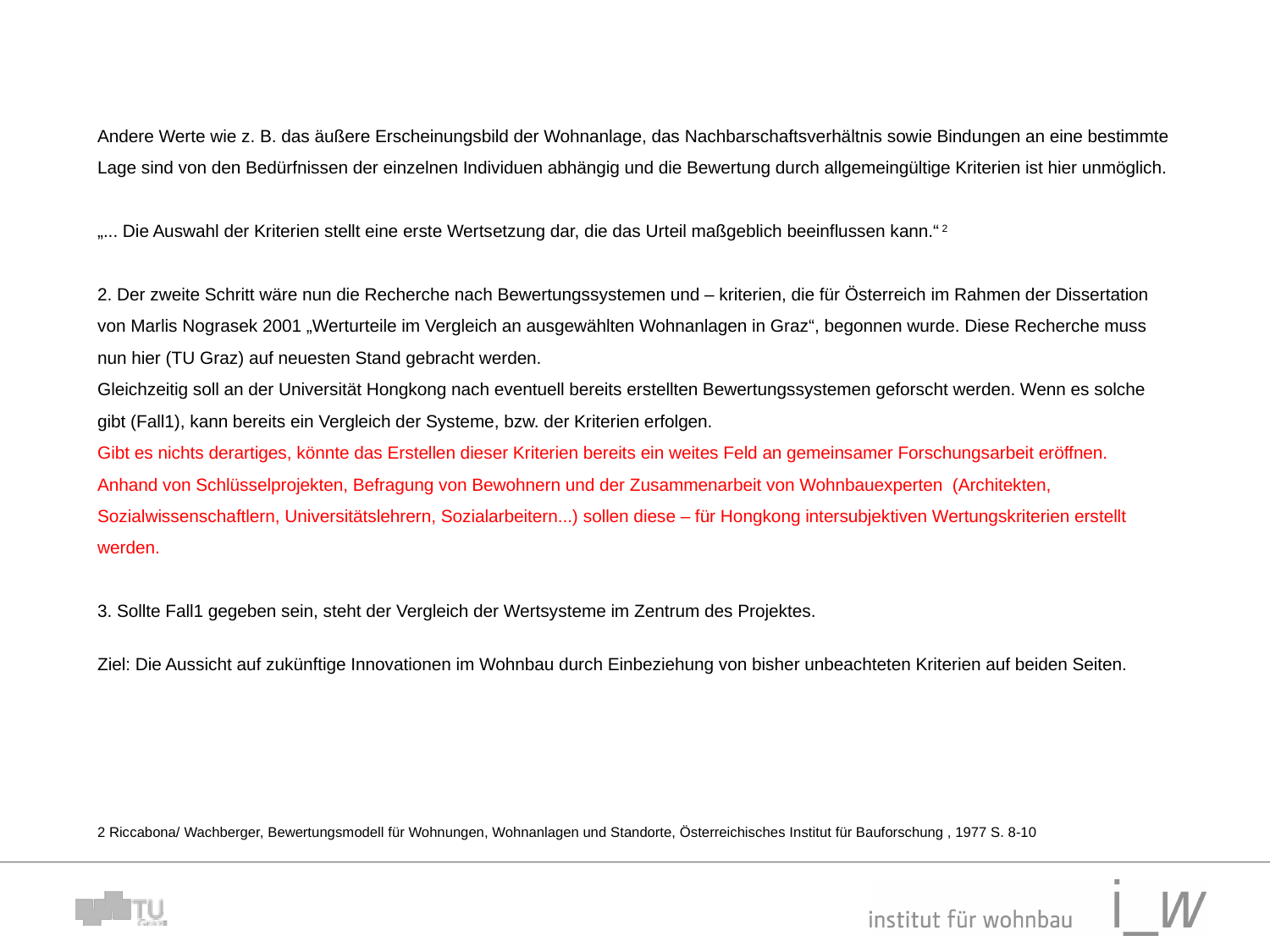

Andere Werte wie z. B. das äußere Erscheinungsbild der Wohnanlage, das Nachbarschaftsverhältnis sowie Bindungen an eine bestimmte Lage sind von den Bedürfnissen der einzelnen Individuen abhängig und die Bewertung durch allgemeingültige Kriterien ist hier unmöglich.

„... Die Auswahl der Kriterien stellt eine erste Wertsetzung dar, die das Urteil maßgeblich beeinflussen kann.“ 2

2. Der zweite Schritt wäre nun die Recherche nach Bewertungssystemen und – kriterien, die für Österreich im Rahmen der Dissertation von Marlis Nograsek 2001 „Werturteile im Vergleich an ausgewählten Wohnanlagen in Graz“, begonnen wurde. Diese Recherche muss nun hier (TU Graz) auf neuesten Stand gebracht werden.
Gleichzeitig soll an der Universität Hongkong nach eventuell bereits erstellten Bewertungssystemen geforscht werden. Wenn es solche gibt (Fall1), kann bereits ein Vergleich der Systeme, bzw. der Kriterien erfolgen.
Gibt es nichts derartiges, könnte das Erstellen dieser Kriterien bereits ein weites Feld an gemeinsamer Forschungsarbeit eröffnen.
Anhand von Schlüsselprojekten, Befragung von Bewohnern und der Zusammenarbeit von Wohnbauexperten  (Architekten, Sozialwissenschaftlern, Universitätslehrern, Sozialarbeitern...) sollen diese – für Hongkong intersubjektiven Wertungskriterien erstellt werden.

3. Sollte Fall1 gegeben sein, steht der Vergleich der Wertsysteme im Zentrum des Projektes.

Ziel: Die Aussicht auf zukünftige Innovationen im Wohnbau durch Einbeziehung von bisher unbeachteten Kriterien auf beiden Seiten.

2 Riccabona/ Wachberger, Bewertungsmodell für Wohnungen, Wohnanlagen und Standorte, Österreichisches Institut für Bauforschung , 1977 S. 8-10